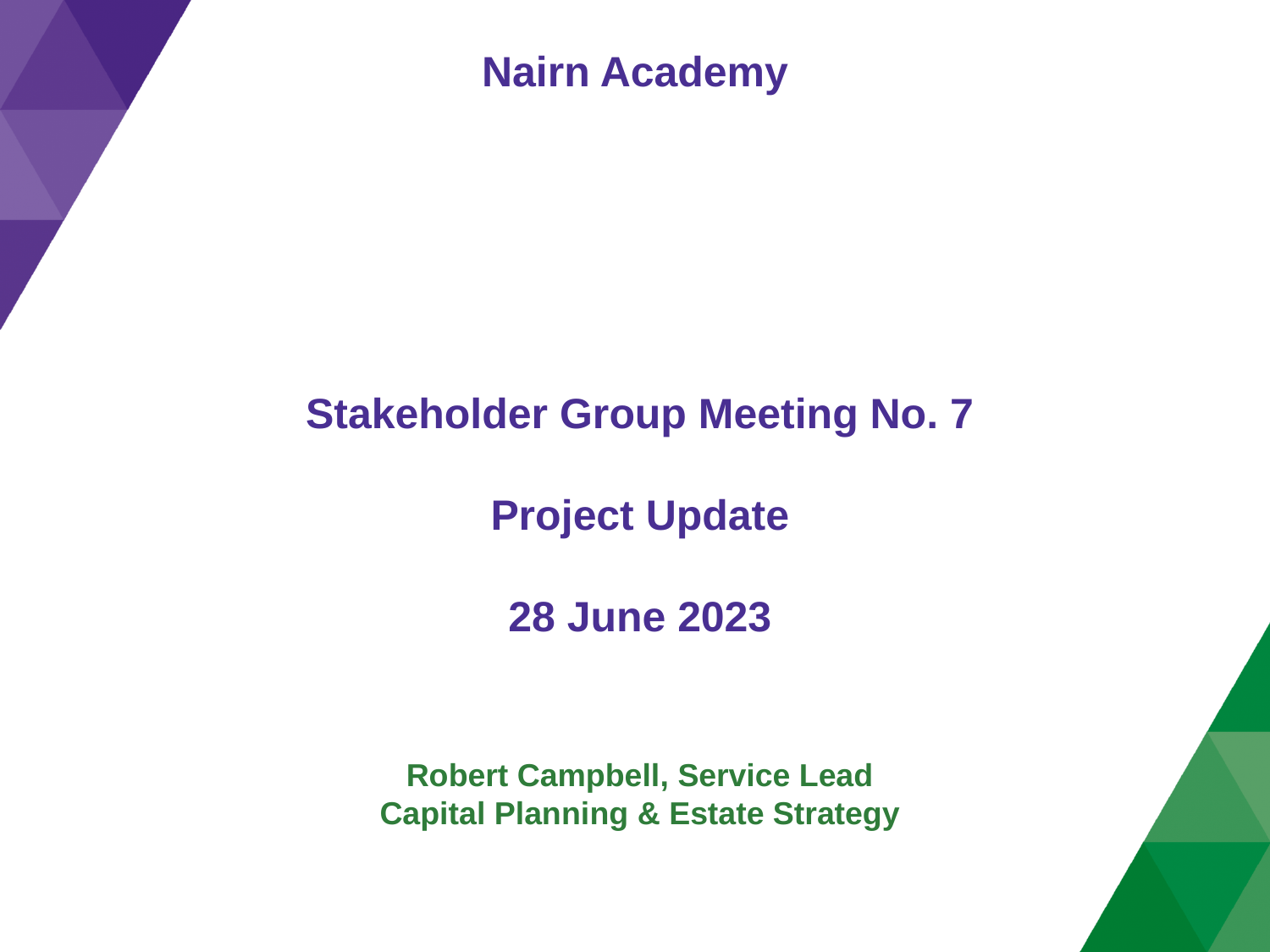

# Nairn Academy

Stakeholder Group Meeting No. 7

Project Update

28 June 2023

Robert Campbell, Service Lead
Capital Planning & Estate Strategy